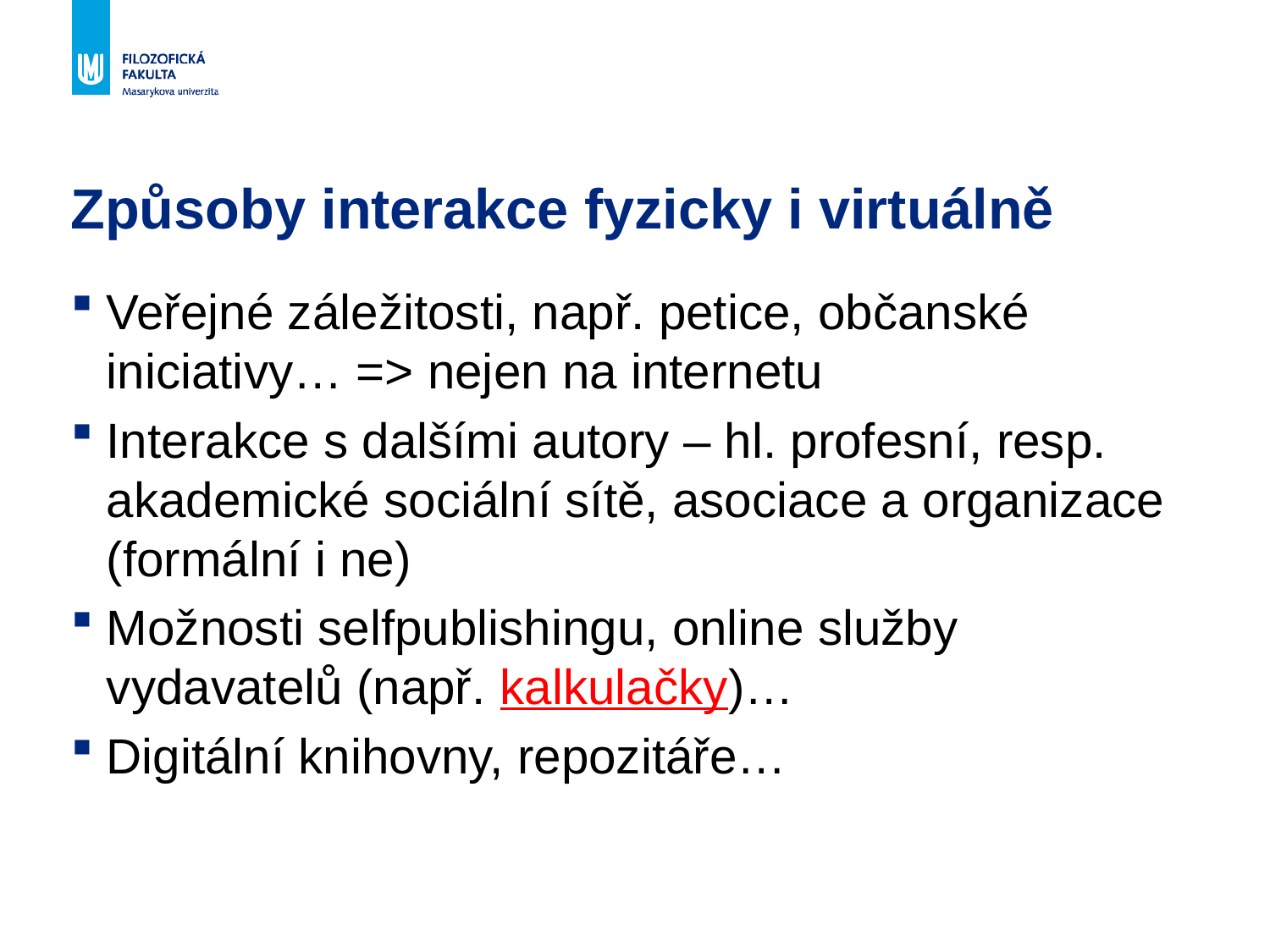

# Způsoby interakce fyzicky i virtuálně
Veřejné záležitosti, např. petice, občanské iniciativy… => nejen na internetu
Interakce s dalšími autory – hl. profesní, resp. akademické sociální sítě, asociace a organizace (formální i ne)
Možnosti selfpublishingu, online služby vydavatelů (např. kalkulačky)…
Digitální knihovny, repozitáře…